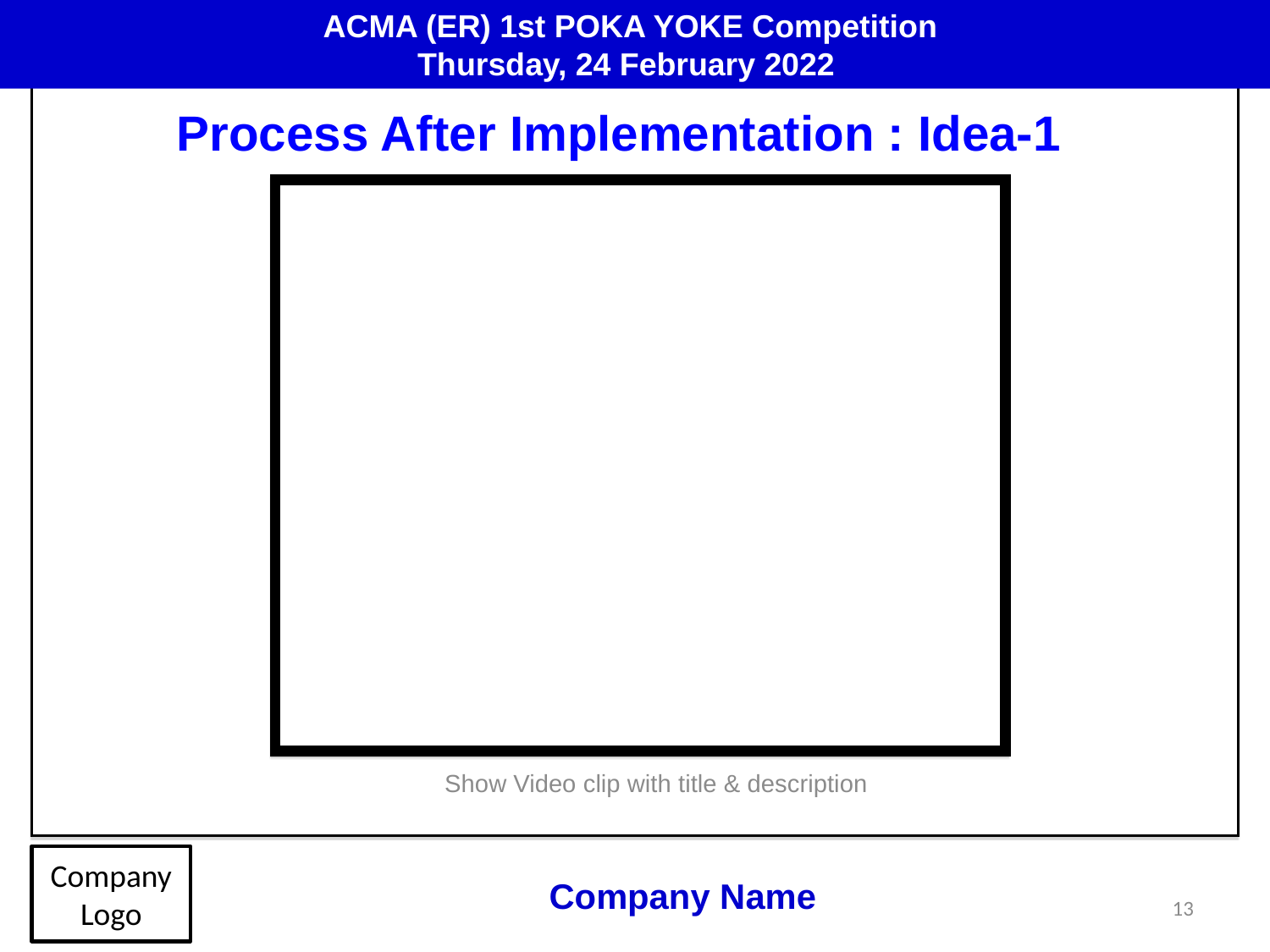

ACMA (ER) 1st POKA YOKE Competition
Thursday, 24 February 2022

# Process After Implementation : Idea-1

Show Video clip with title & description
Company Logo
Company Name
13